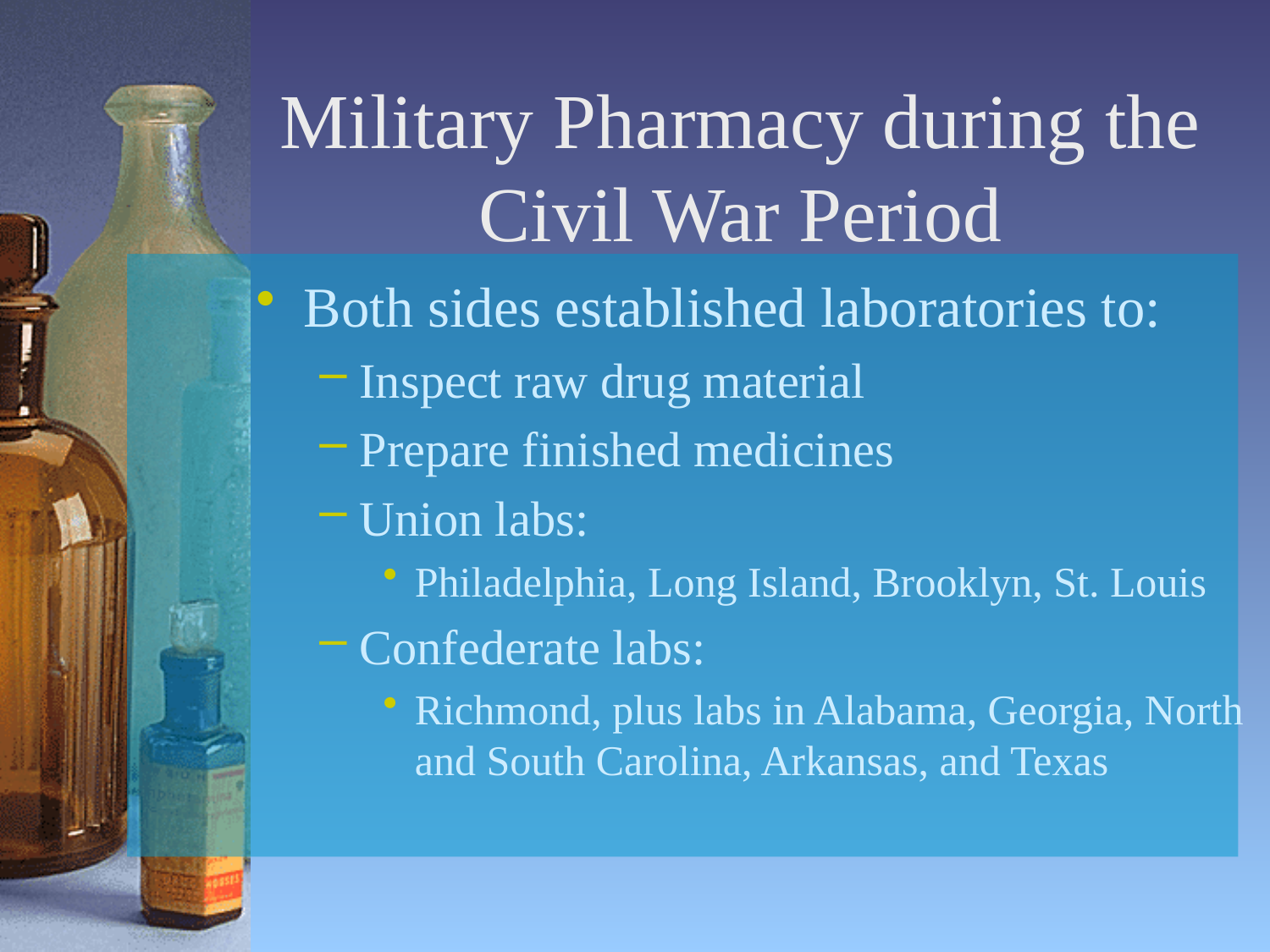

# Military Pharmacy during the Civil War Period
Both sides established laboratories to:
Inspect raw drug material
Prepare finished medicines
Union labs:
Philadelphia, Long Island, Brooklyn, St. Louis
Confederate labs:
Richmond, plus labs in Alabama, Georgia, North and South Carolina, Arkansas, and Texas